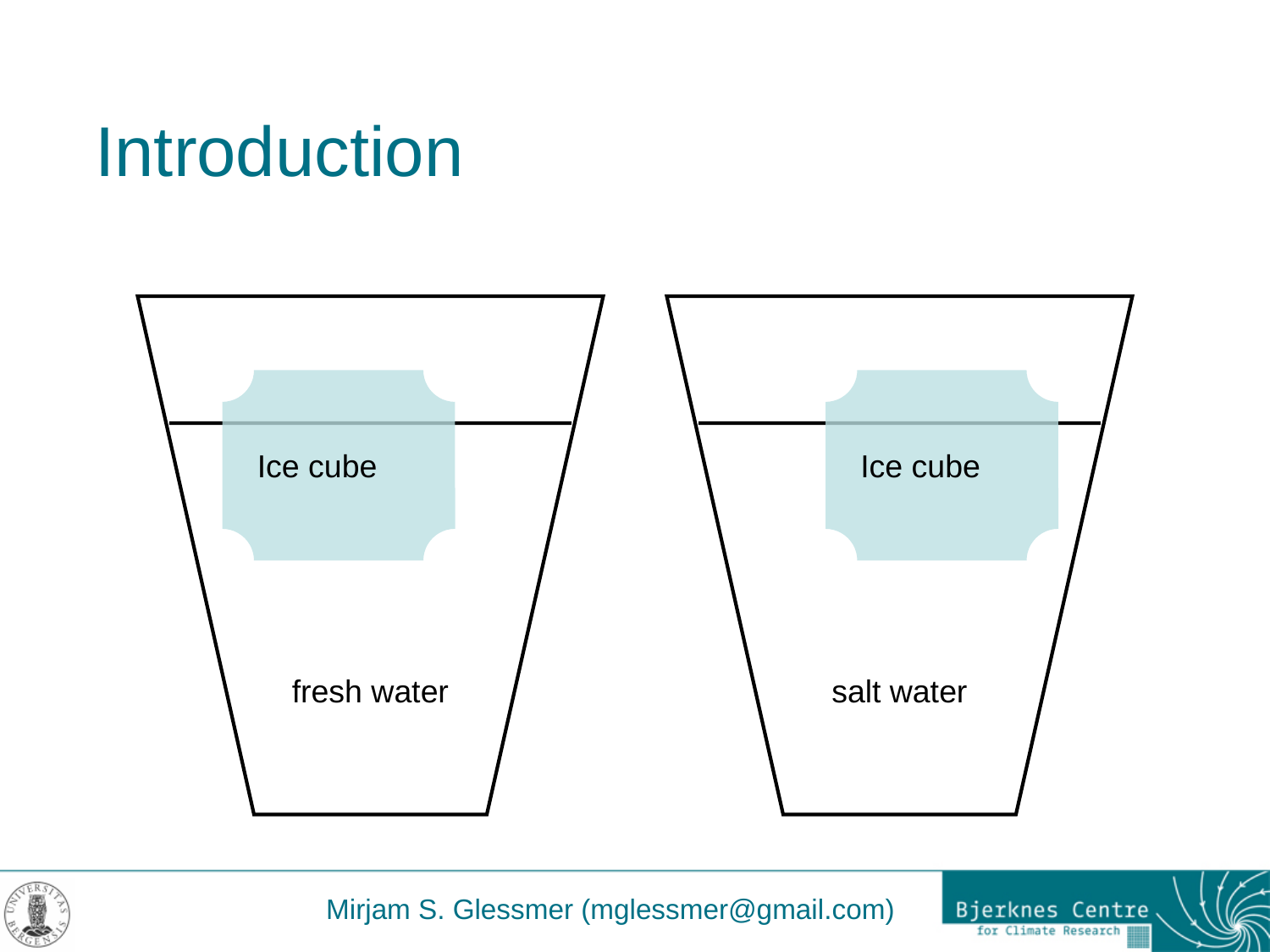

# Introduction

Ice cube
Ice cube

fresh water
salt water
Mirjam S. Glessmer (mglessmer@gmail.com)